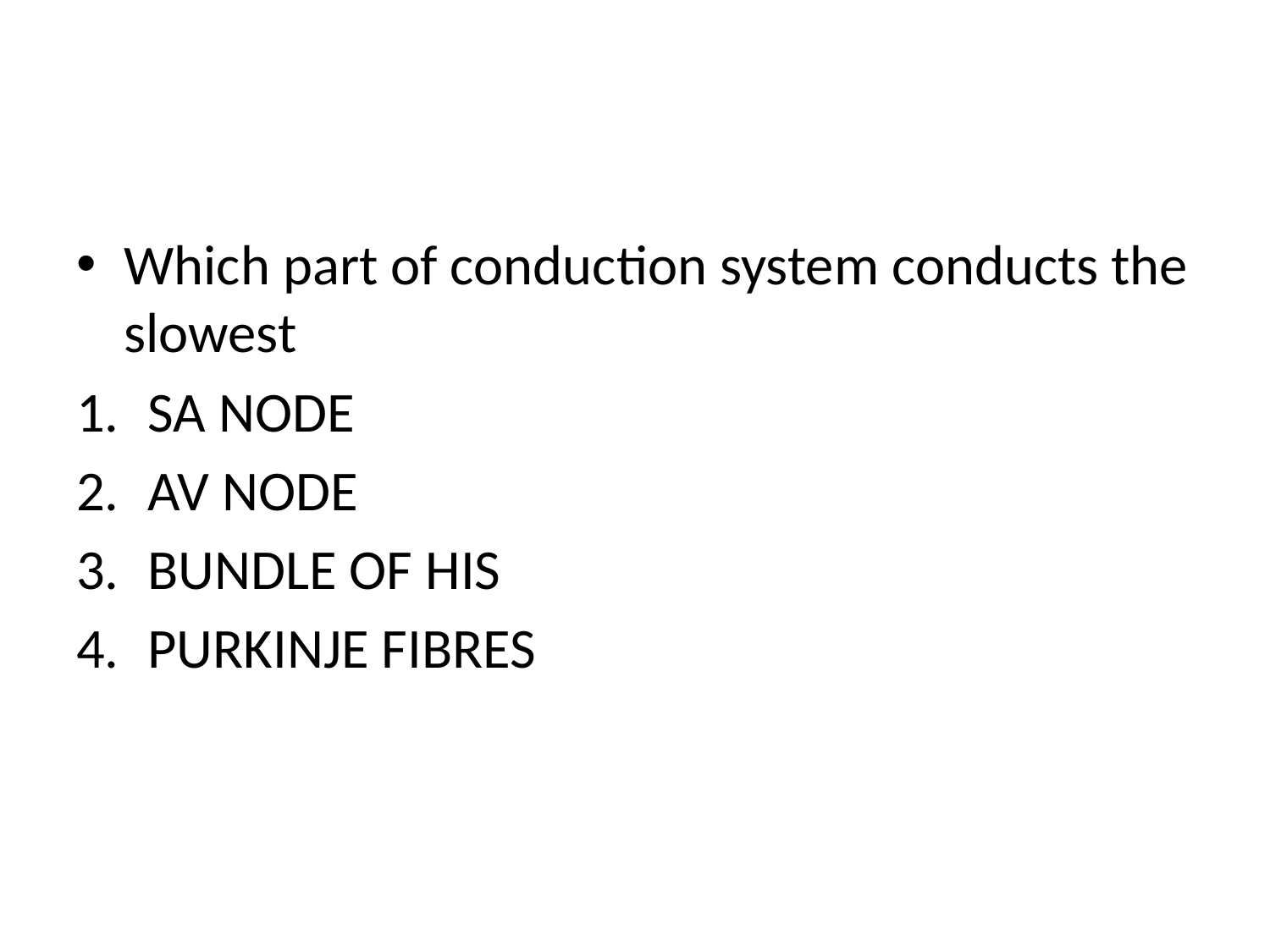

#
Which part of conduction system conducts the slowest
SA NODE
AV NODE
BUNDLE OF HIS
PURKINJE FIBRES